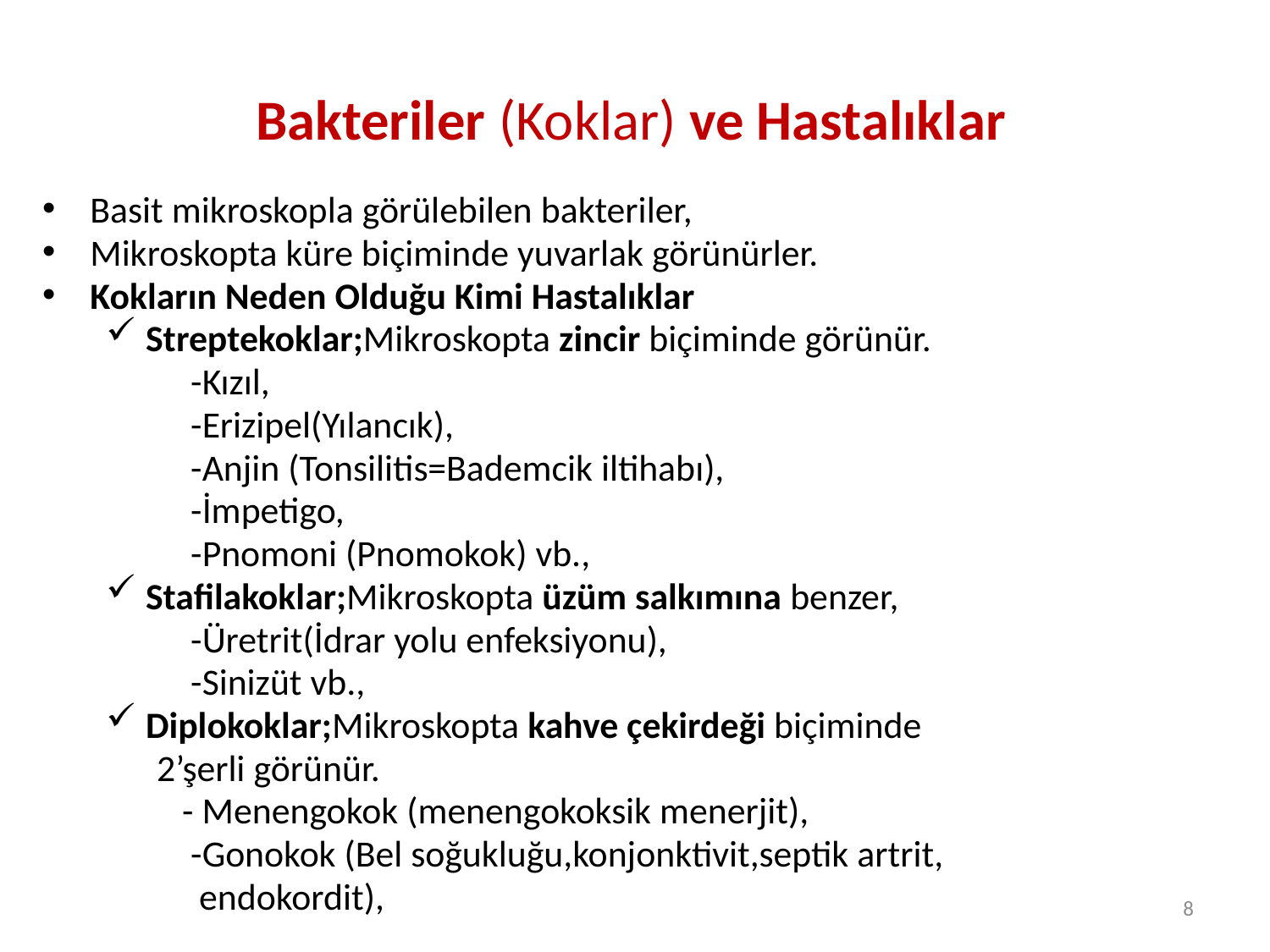

# Bakteriler (Koklar) ve Hastalıklar
Basit mikroskopla görülebilen bakteriler,
Mikroskopta küre biçiminde yuvarlak görünürler.
Kokların Neden Olduğu Kimi Hastalıklar
Streptekoklar;Mikroskopta zincir biçiminde görünür.
          -Kızıl,
          -Erizipel(Yılancık),
          -Anjin (Tonsilitis=Bademcik iltihabı),
          -İmpetigo,
          -Pnomoni (Pnomokok) vb.,
Stafilakoklar;Mikroskopta üzüm salkımına benzer,
          -Üretrit(İdrar yolu enfeksiyonu),
          -Sinizüt vb.,
Diplokoklar;Mikroskopta kahve çekirdeği biçiminde
      2’şerli görünür.
         - Menengokok (menengokoksik menerjit),
          -Gonokok (Bel soğukluğu,konjonktivit,septik artrit,
           endokordit),
8